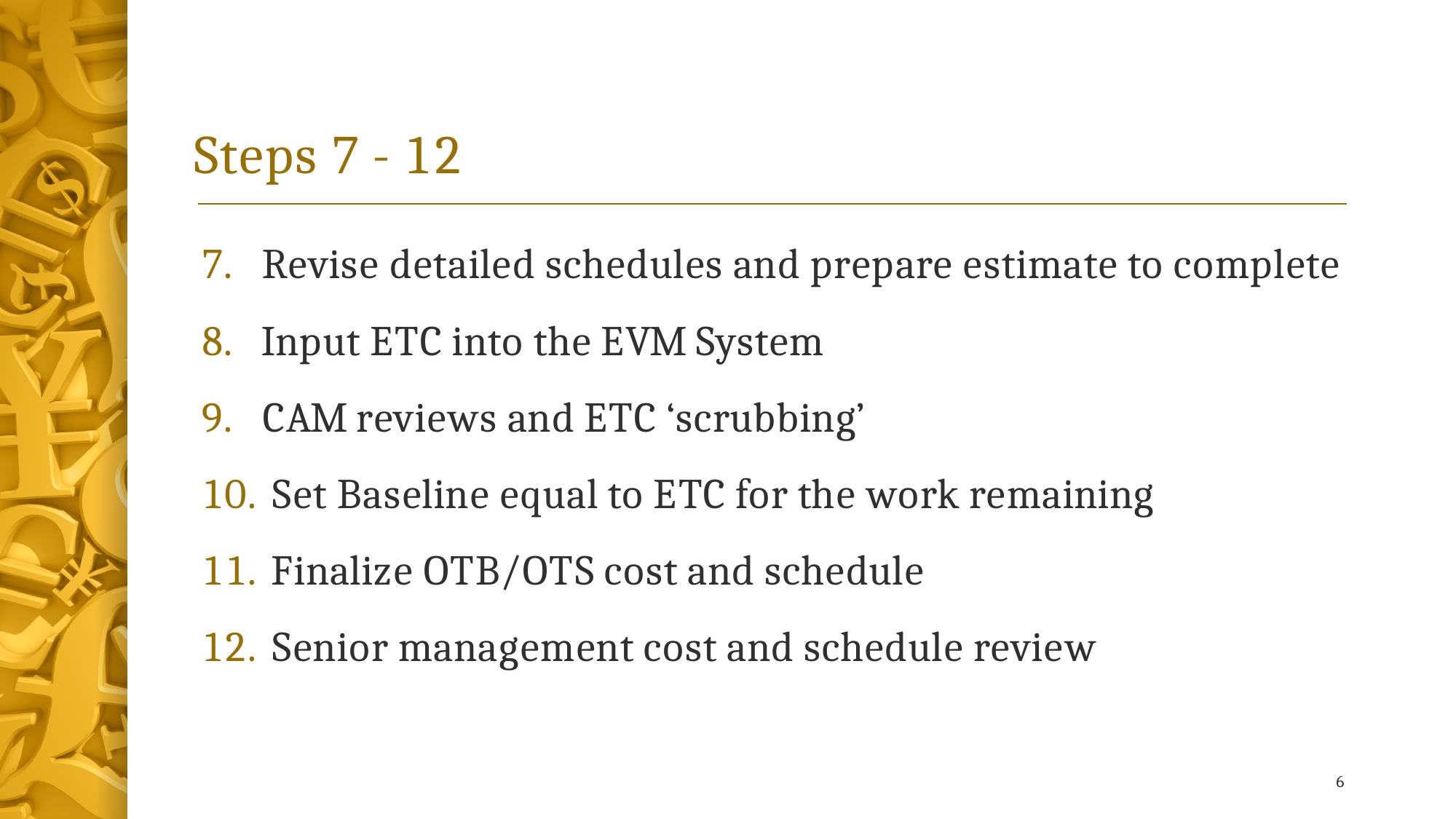

# Steps 7 - 12
Page 6

Revise detailed schedules and prepare estimate to complete
Input ETC into the EVM System
CAM reviews and ETC ‘scrubbing’
 Set Baseline equal to ETC for the work remaining
 Finalize OTB/OTS cost and schedule
 Senior management cost and schedule review

6